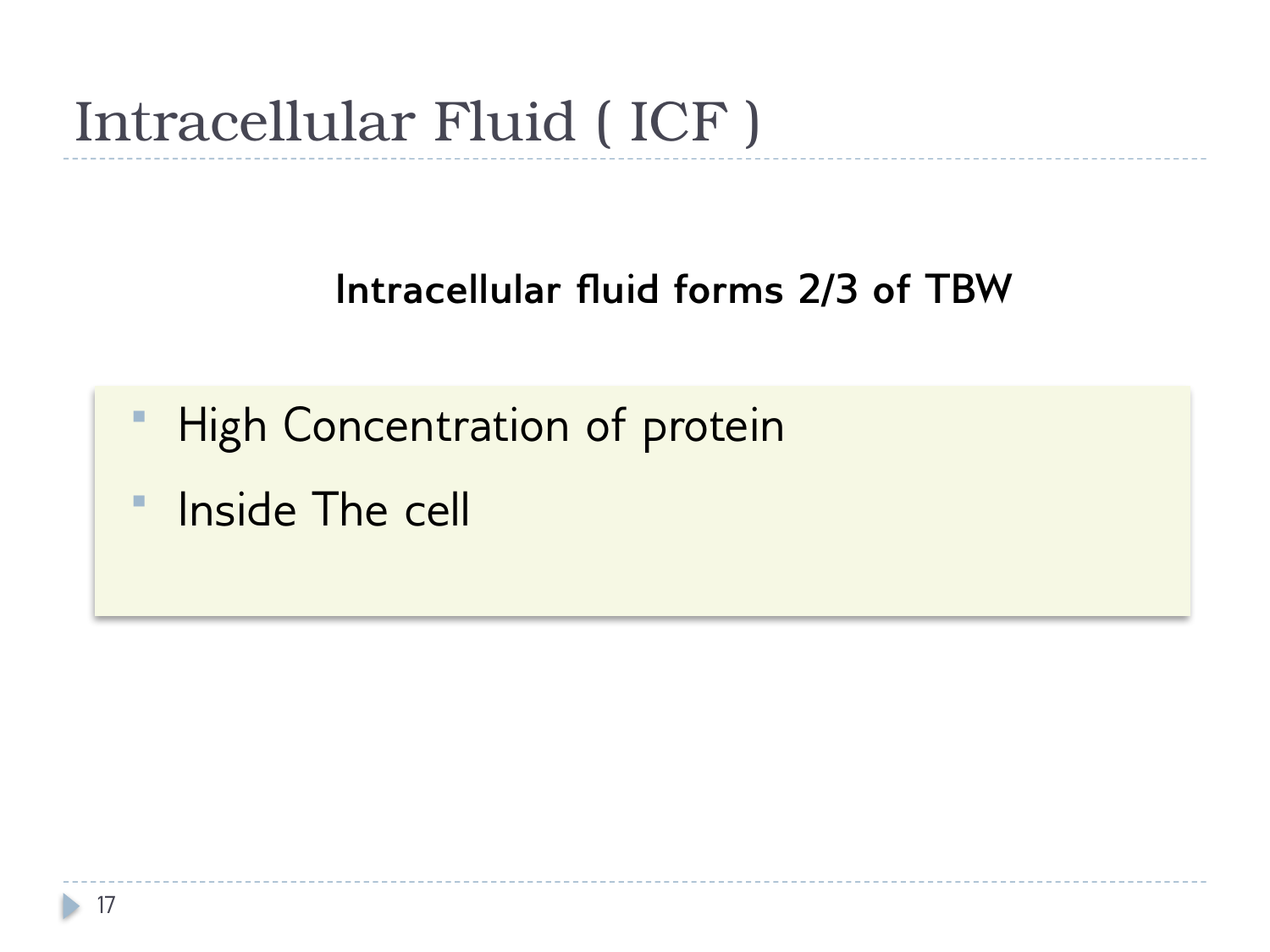

Intracellular Fluid ( ICF )
Intracellular fluid forms 2/3 of TBW
High Concentration of protein
Inside The cell

17